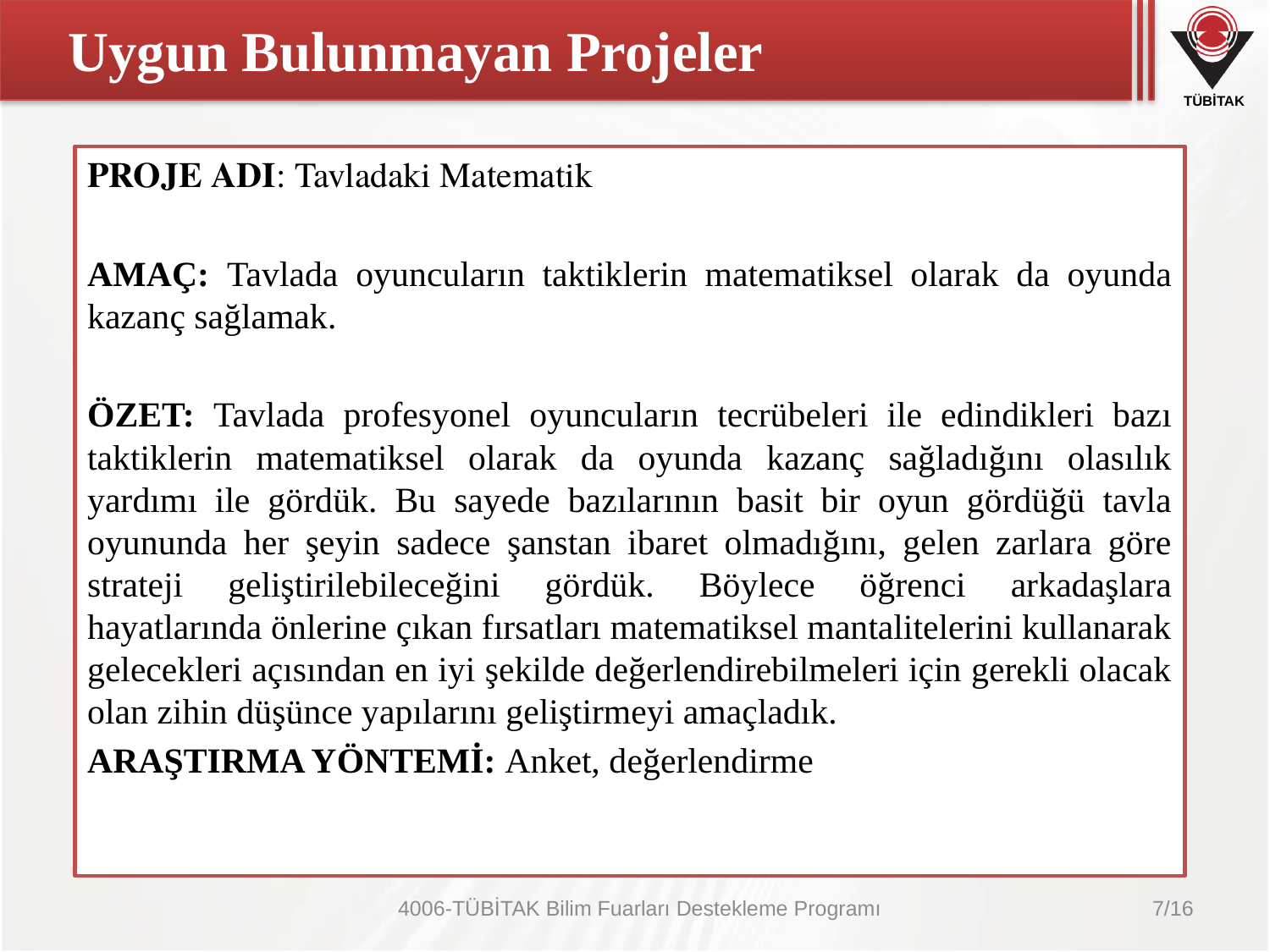

# Uygun Bulunmayan Projeler
PROJE ADI: Tavladaki Matematik

AMAÇ: Tavlada oyuncuların taktiklerin matematiksel olarak da oyunda kazanç sağlamak.

ÖZET: Tavlada profesyonel oyuncuların tecrübeleri ile edindikleri bazı taktiklerin matematiksel olarak da oyunda kazanç sağladığını olasılık yardımı ile gördük. Bu sayede bazılarının basit bir oyun gördüğü tavla oyununda her şeyin sadece şanstan ibaret olmadığını, gelen zarlara göre strateji geliştirilebileceğini gördük. Böylece öğrenci arkadaşlara hayatlarında önlerine çıkan fırsatları matematiksel mantalitelerini kullanarak gelecekleri açısından en iyi şekilde değerlendirebilmeleri için gerekli olacak olan zihin düşünce yapılarını geliştirmeyi amaçladık.
ARAŞTIRMA YÖNTEMİ: Anket, değerlendirme

4006-TÜBİTAK Bilim Fuarları Destekleme Programı
7/16